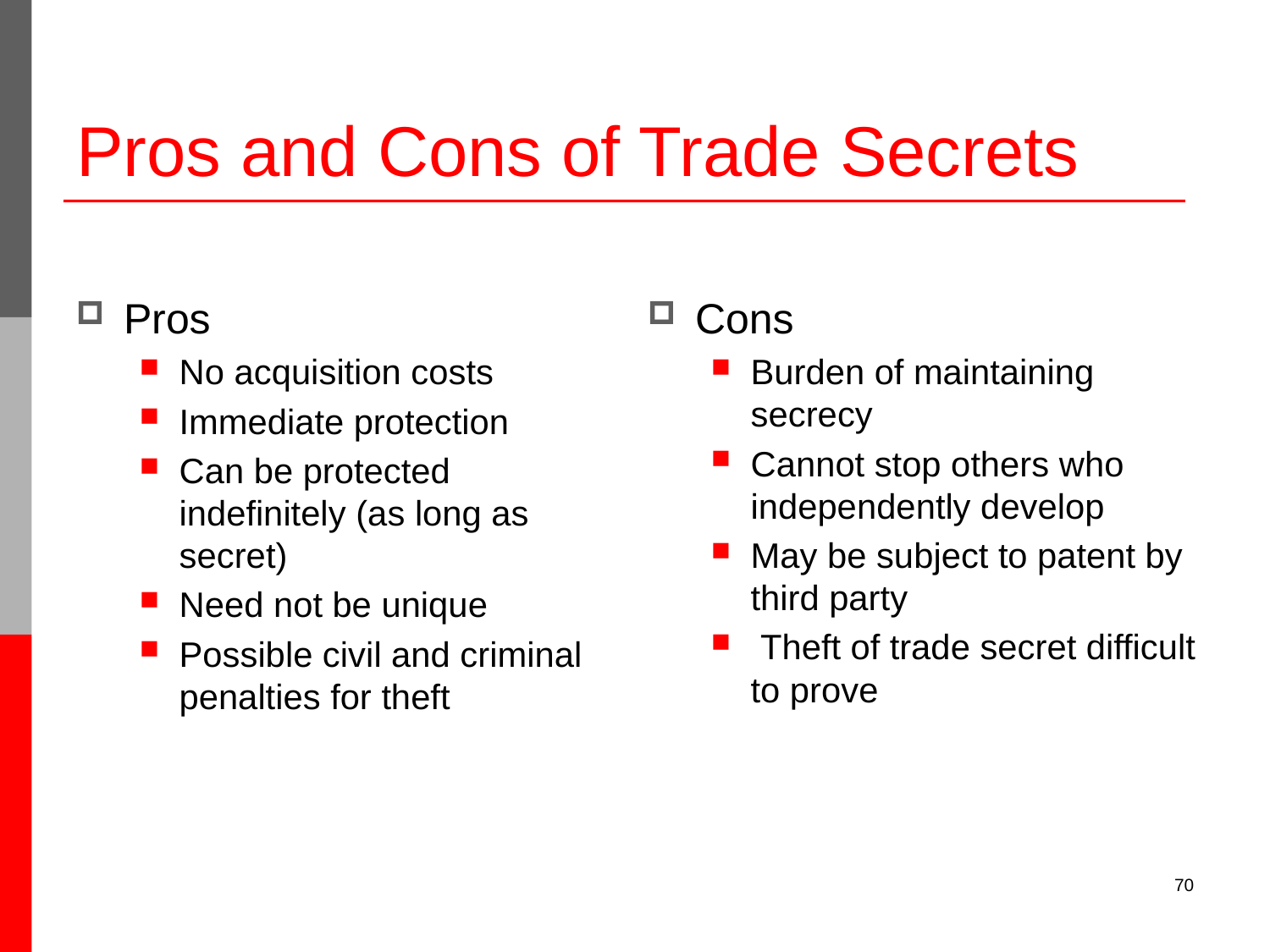

# Pros and Cons of Trade Secrets
Pros
No acquisition costs
Immediate protection
Can be protected indefinitely (as long as secret)
Need not be unique
Possible civil and criminal penalties for theft
Cons
Burden of maintaining secrecy
Cannot stop others who independently develop
May be subject to patent by third party
 Theft of trade secret difficult to prove

70